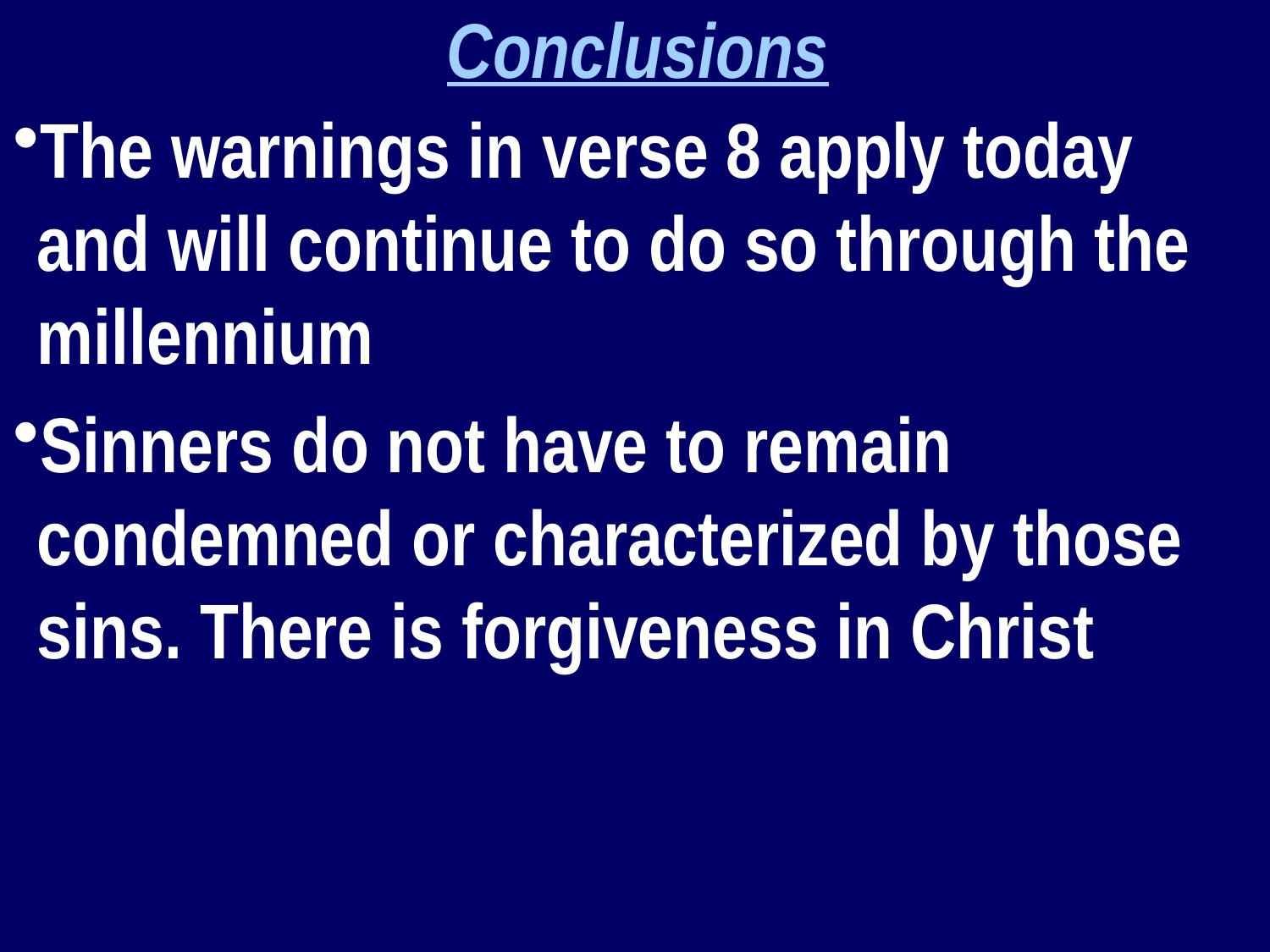

Conclusions
The warnings in verse 8 apply today and will continue to do so through the millennium
Sinners do not have to remain condemned or characterized by those sins. There is forgiveness in Christ